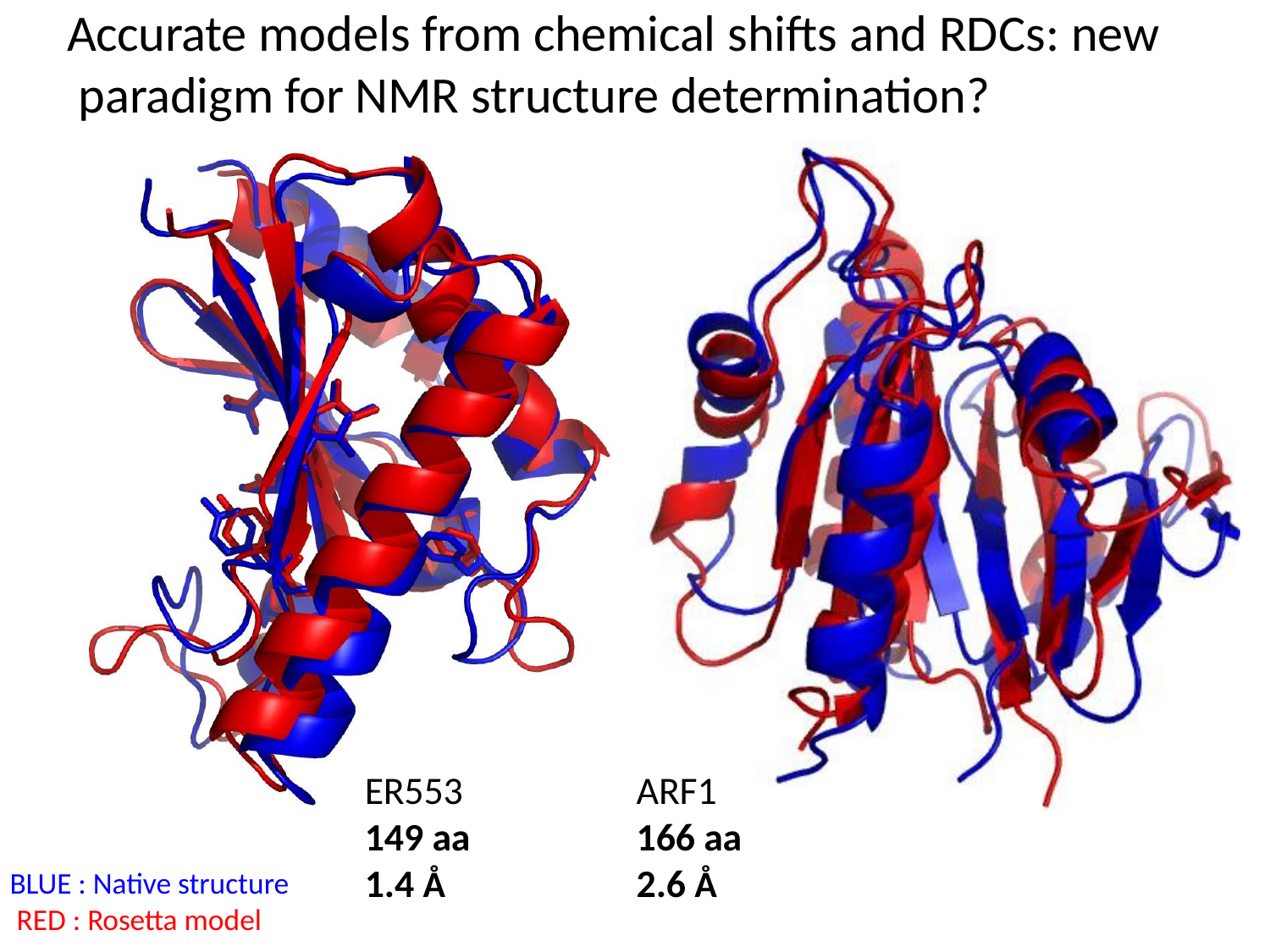

# Accurate models from chemical shifts and RDCs: new  paradigm for NMR structure determination?

ER553
149 aa
1.4 Å
ARF1
166 aa
2.6 Å
BLUE : Native structure  RED : Rosetta model